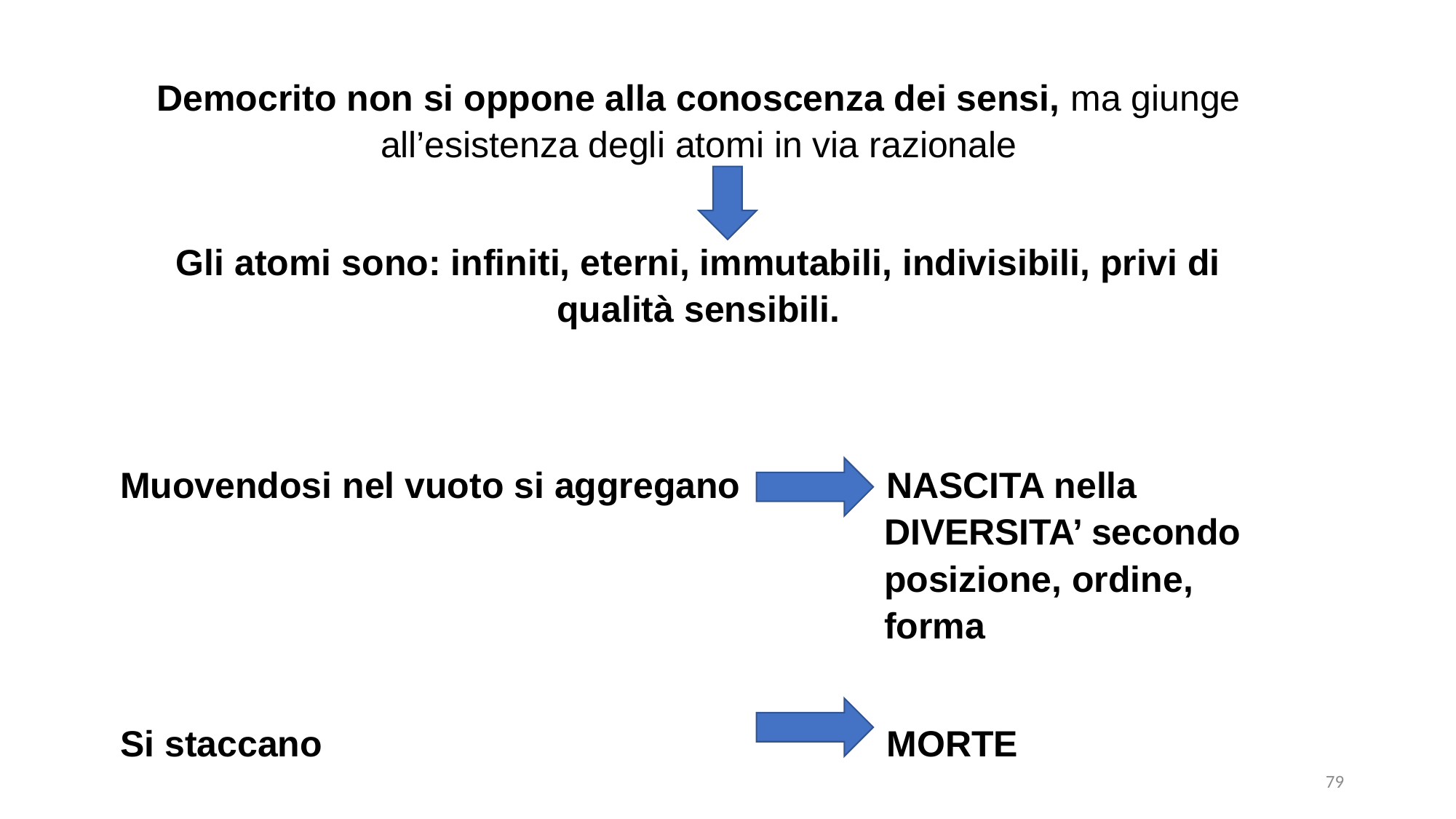

Democrito non si oppone alla conoscenza dei sensi, ma giunge all’esistenza degli atomi in via razionale

Gli atomi sono: infiniti, eterni, immutabili, indivisibili, privi di qualità sensibili.

Muovendosi nel vuoto si aggregano	           NASCITA nella 								DIVERSITA’ secondo 							posizione, ordine, 								forma

Si staccano			 		           MORTE

79